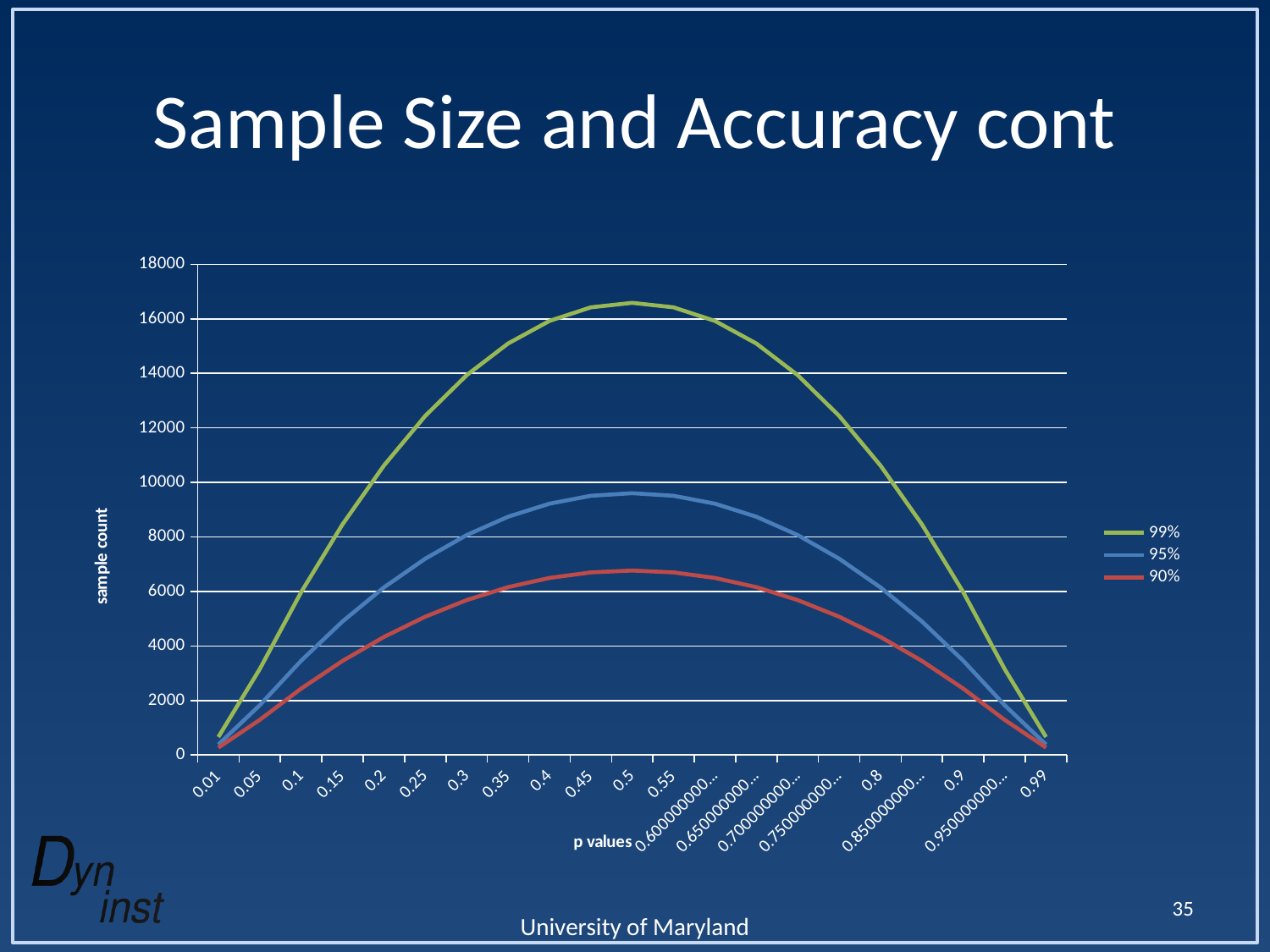

# Sample Size and Accuracy cont

### Chart

| Category |  |  |  |
|---|---|---|---|
|  | 657.0 | 381.0 | 268.0 |
|  | 3152.0 | 1825.0 | 1286.0 |
|  | 5973.0 | 3458.0 | 2436.0 |
|  | 8461.0 | 4899.0 | 3451.0 |
|  | 10618.0 | 6147.0 | 4330.0 |
|  | 12443.0 | 7203.0 | 5074.0 |
|  | 13936.0 | 8068.0 | 5683.0 |
|  | 15097.0 | 8740.0 | 6157.0 |
|  | 15926.0 | 9220.0 | 6495.0 |
|  | 16424.0 | 9508.0 | 6698.0 |
|  | 16590.0 | 9604.0 | 6766.0 |
|  | 16424.0 | 9508.0 | 6698.0 |
|  | 15926.0 | 9220.0 | 6495.0 |
|  | 15097.0 | 8740.0 | 6157.0 |
|  | 13936.0 | 8068.0 | 5683.0 |
|  | 12443.0 | 7203.0 | 5074.0 |
|  | 10618.0 | 6147.0 | 4330.0 |
|  | 8461.0 | 4899.0 | 3451.0 |
|  | 5973.0 | 3458.0 | 2436.0 |
|  | 3152.0 | 1825.0 | 1286.0 |
|  | 657.0 | 381.0 | 268.0 |
35